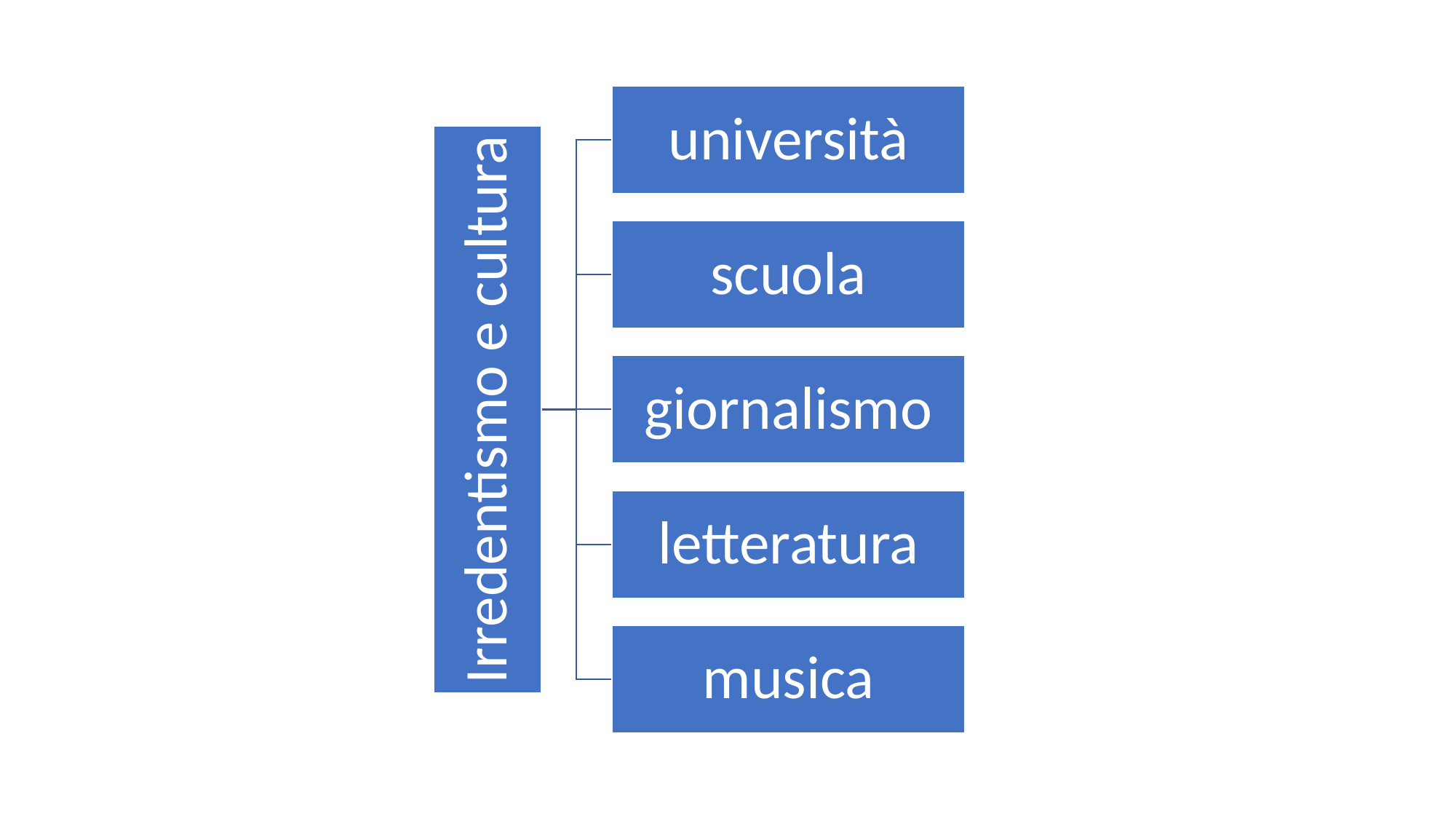

Irredentismo e cultura
università
scuola
giornalismo
letteratura
musica